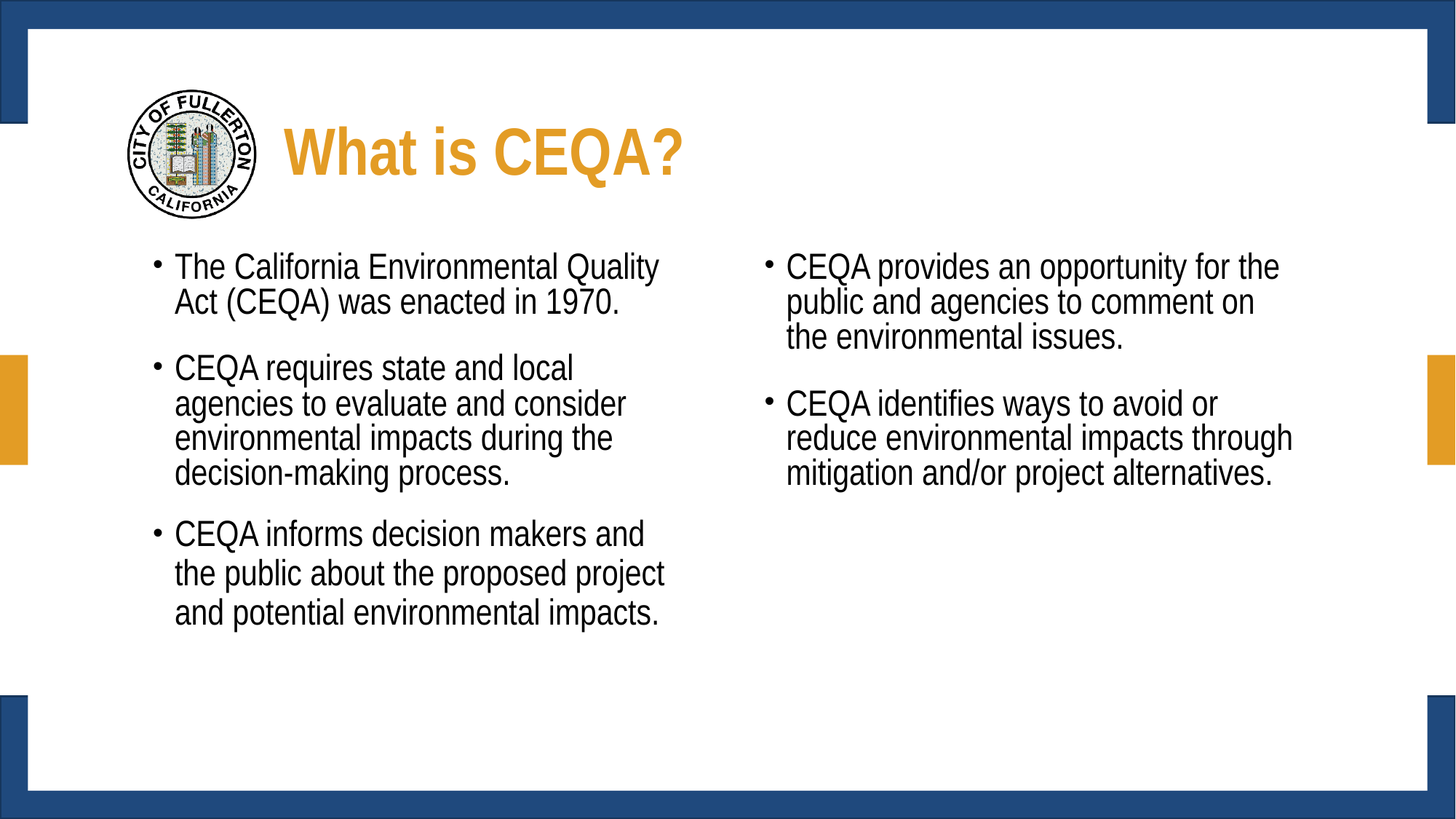

# What is CEQA?
The California Environmental Quality Act (CEQA) was enacted in 1970.
CEQA requires state and local agencies to evaluate and consider environmental impacts during the decision-making process.
CEQA informs decision makers and the public about the proposed project and potential environmental impacts.
CEQA provides an opportunity for the public and agencies to comment on the environmental issues.
CEQA identifies ways to avoid or reduce environmental impacts through mitigation and/or project alternatives.